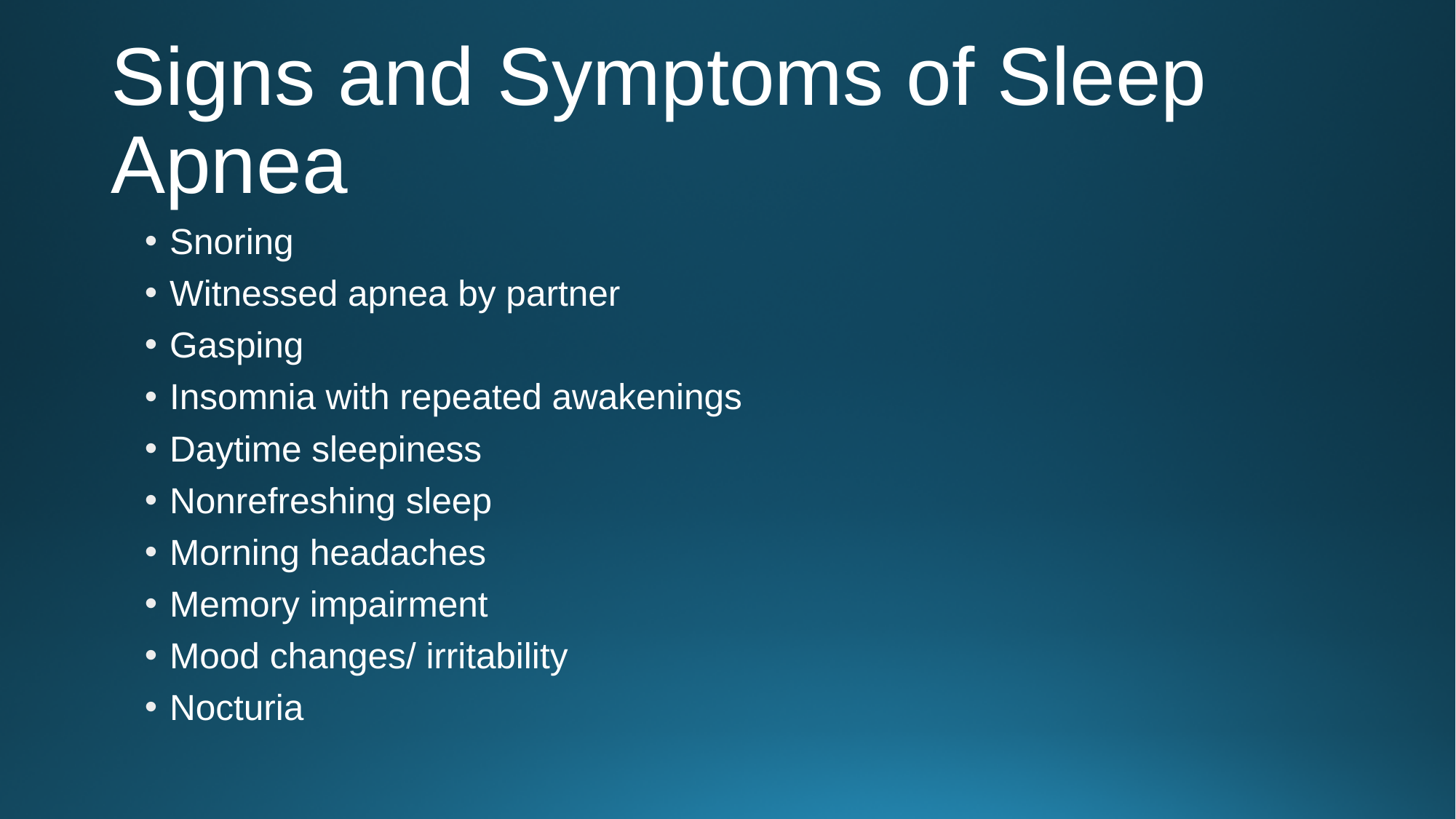

# Signs and Symptoms of Sleep Apnea
Snoring
Witnessed apnea by partner
Gasping
Insomnia with repeated awakenings
Daytime sleepiness
Nonrefreshing sleep
Morning headaches
Memory impairment
Mood changes/ irritability
Nocturia